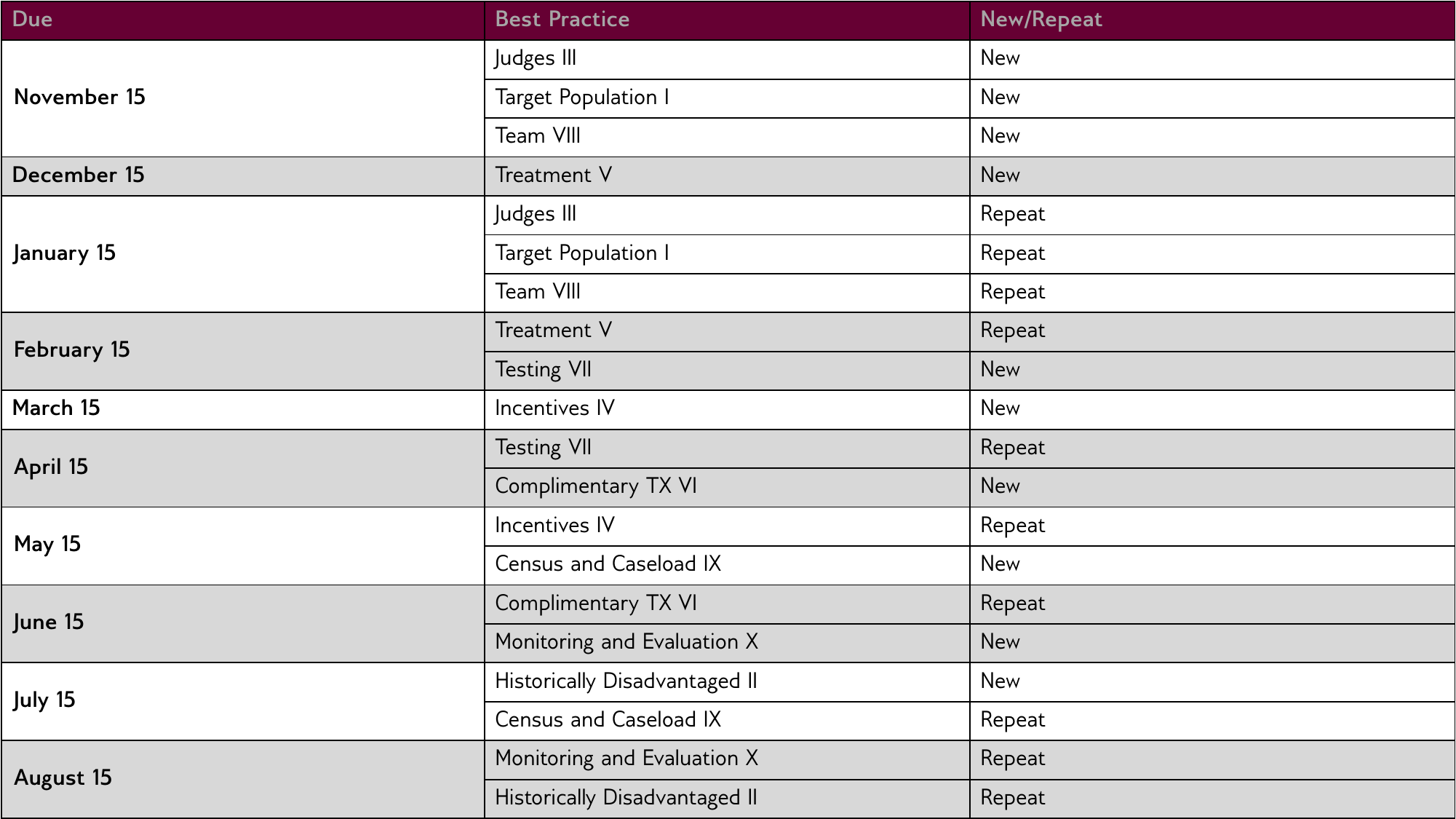

| Due | Best Practice | New/Repeat |
| --- | --- | --- |
| November 15 | Judges III | New |
|  | Target Population I | New |
|  | Team VIII | New |
| December 15 | Treatment V | New |
| January 15 | Judges III | Repeat |
|  | Target Population I | Repeat |
|  | Team VIII | Repeat |
| February 15 | Treatment V | Repeat |
|  | Testing VII | New |
| March 15 | Incentives IV | New |
| April 15 | Testing VII | Repeat |
|  | Complimentary TX VI | New |
| May 15 | Incentives IV | Repeat |
|  | Census and Caseload IX | New |
| June 15 | Complimentary TX VI | Repeat |
|  | Monitoring and Evaluation X | New |
| July 15 | Historically Disadvantaged II | New |
|  | Census and Caseload IX | Repeat |
| August 15 | Monitoring and Evaluation X | Repeat |
|  | Historically Disadvantaged II | Repeat |